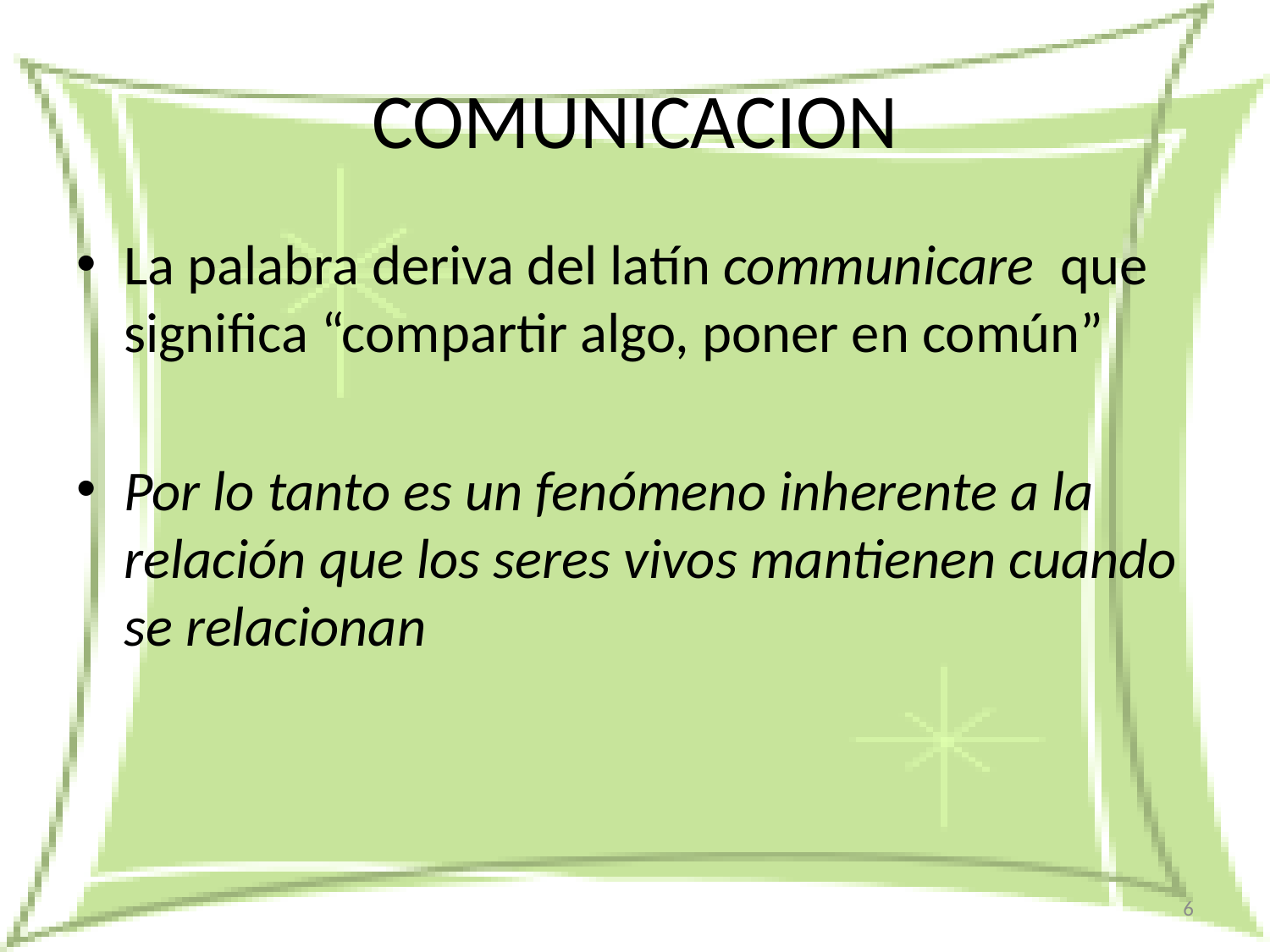

# COMUNICACION
La palabra deriva del latín communicare  que significa “compartir algo, poner en común”

Por lo tanto es un fenómeno inherente a la relación que los seres vivos mantienen cuando se relacionan
6